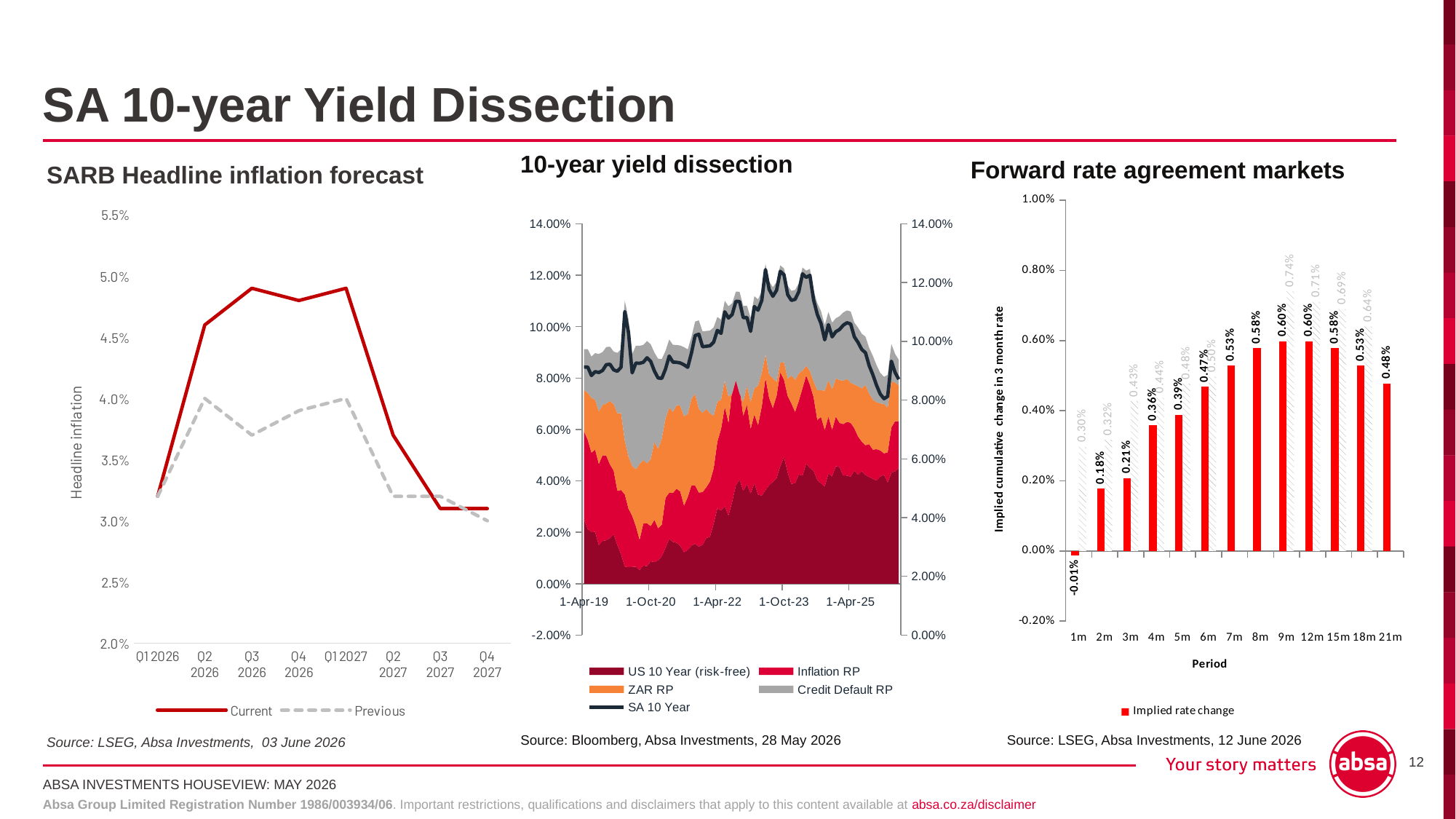

# SA 10-year Yield Dissection
SARB Headline inflation forecast
10-year yield dissection
Forward rate agreement markets

[unsupported chart]

### Chart

| Category | Current | Previous |
|---|---|---|
| Q1 2026 | 0.032 | 0.032 |
| Q2 2026 | 0.046 | 0.04 |
| Q3 2026 | 0.049 | 0.037 |
| Q4 2026 | 0.048 | 0.039 |
| Q1 2027 | 0.049 | 0.04 |
| Q2 2027 | 0.037 | 0.032 |
| Q3 2027 | 0.031 | 0.032 |
| Q4 2027 | 0.031 | 0.03 |

### Chart

| Category | US 10 Year (risk-free) | Inflation RP | ZAR RP | Credit Default RP | SA 10 Year |
|---|---|---|---|---|---|
| 43585 | 0.025018 | 0.034228 | 0.016038003192366958 | 0.01596599680763304 | 0.09125 |
| 43616 | 0.021246 | 0.034725 | 0.01827074105225613 | 0.01698825894774386 | 0.09122999999999999 |
| 43644 | 0.020051 | 0.030931 | 0.021355214871129388 | 0.016012785128870624 | 0.08835000000000001 |
| 43677 | 0.020144000000000002 | 0.032021 | 0.019374732133332705 | 0.01815026786666729 | 0.08968999999999999 |
| 43707 | 0.014961 | 0.031643 | 0.020418758393115778 | 0.022347241606884213 | 0.08936999999999999 |
| 43738 | 0.016646 | 0.033327999999999997 | 0.019519469902783665 | 0.020586530097216338 | 0.09008 |
| 43769 | 0.01691 | 0.032902 | 0.02033425582365432 | 0.021913744176345673 | 0.09205999999999999 |
| 43798 | 0.017758 | 0.028626999999999993 | 0.024708161975522912 | 0.021096838024477094 | 0.09219 |
| 43830 | 0.019175 | 0.024833999999999995 | 0.025836126160046186 | 0.020444873839953817 | 0.09029 |
| 43861 | 0.015068 | 0.021123000000000003 | 0.030138515652885722 | 0.02347048434711428 | 0.0898 |
| 43889 | 0.011486000000000001 | 0.024953999999999997 | 0.029950820790560474 | 0.024799179209439526 | 0.09119 |
| 43921 | 0.0066949999999999996 | 0.028073999999999998 | 0.020913156416415935 | 0.05434784358358408 | 0.11003 |
| 43951 | 0.006392999999999999 | 0.022842 | 0.020266412284218466 | 0.053498587715781545 | 0.10300000000000001 |
| 43980 | 0.006526 | 0.019912000000000003 | 0.01941968173049872 | 0.04340231826950128 | 0.08926 |
| 44012 | 0.006561 | 0.015797000000000002 | 0.022146755488546225 | 0.04808524451145378 | 0.09259 |
| 44043 | 0.005282 | 0.011836999999999999 | 0.02944397968823785 | 0.04595702031176216 | 0.09252 |
| 44074 | 0.007048 | 0.016328000000000002 | 0.024815033793507253 | 0.04466896620649274 | 0.09286 |
| 44104 | 0.006840000000000001 | 0.016667 | 0.02323597747228366 | 0.04764702252771634 | 0.09439 |
| 44134 | 0.008737 | 0.013684000000000002 | 0.02603174779058251 | 0.0447072522094175 | 0.09316 |
| 44165 | 0.008389 | 0.016491000000000002 | 0.030349444864875817 | 0.0346605551351242 | 0.08989000000000001 |
| 44196 | 0.009132 | 0.012434999999999998 | 0.03088610382840937 | 0.03506689617159063 | 0.08752 |
| 44225 | 0.010655 | 0.012309 | 0.03359008679689936 | 0.030825913203100644 | 0.08738 |
| 44253 | 0.014049 | 0.019369 | 0.030931788300897236 | 0.026230211699102755 | 0.09058 |
| 44286 | 0.017404 | 0.017984000000000007 | 0.033153447435743104 | 0.02643855256425688 | 0.09498 |
| 44316 | 0.016259 | 0.019029000000000004 | 0.03154274450714674 | 0.026079255492853268 | 0.09291 |
| 44347 | 0.015943 | 0.021046 | 0.03249337346830784 | 0.02337762653169216 | 0.09286 |
| 44377 | 0.01468 | 0.02112 | 0.03342891137881113 | 0.02340108862118888 | 0.09263 |
| 44407 | 0.012223 | 0.018181 | 0.034682562630105274 | 0.026913437369894724 | 0.092 |
| 44439 | 0.013087999999999999 | 0.020630000000000003 | 0.03227880567824629 | 0.025143194321753715 | 0.09114000000000001 |
| 44469 | 0.014873 | 0.023371 | 0.03362819683776144 | 0.02413780316223857 | 0.09601000000000001 |
| 44498 | 0.015521 | 0.022689000000000008 | 0.03563998764153959 | 0.028110012358460383 | 0.10196 |
| 44530 | 0.014443 | 0.021014 | 0.03251761323673849 | 0.034455386763261514 | 0.10243000000000001 |
| 44561 | 0.015101 | 0.020537 | 0.030825218449399144 | 0.03167678155060086 | 0.09814 |
| 44592 | 0.017766999999999998 | 0.019721000000000002 | 0.030488958550316844 | 0.030333041449683157 | 0.09831 |
| 44620 | 0.01825 | 0.021495 | 0.02654718112418601 | 0.03217781887581399 | 0.09847 |
| 44651 | 0.02338 | 0.021448000000000002 | 0.02048569330604879 | 0.03439630669395122 | 0.09971000000000001 |
| 44680 | 0.029336 | 0.025918999999999998 | 0.015579778595877586 | 0.03288522140412241 | 0.10371999999999999 |
| 44712 | 0.028441 | 0.031728000000000006 | 0.011410571542754128 | 0.031120428457245858 | 0.1027 |
| 44742 | 0.030129000000000003 | 0.038727 | 0.010128530363637991 | 0.03104546963636201 | 0.11003 |
| 44771 | 0.026486999999999997 | 0.036232 | 0.01004986545231805 | 0.03514113454768196 | 0.10791 |
| 44804 | 0.031926 | 0.043533 | -0.0015050767693804562 | 0.03515607676938046 | 0.10911 |
| 44834 | 0.038286 | 0.04789800000000001 | -0.007059056761659979 | 0.03447505676165996 | 0.11359999999999999 |
| 44865 | 0.04047799999999999 | 0.035539 | -0.002071515208670785 | 0.03959451520867077 | 0.11353999999999999 |
| 44895 | 0.036054 | 0.029235000000000004 | 0.005557226727359706 | 0.0371837732726403 | 0.10803000000000001 |
| 44925 | 0.038748 | 0.030873 | 0.0074028547723691655 | 0.031086145227630844 | 0.10811 |
| 44957 | 0.035068999999999996 | 0.025224999999999994 | 0.010461452540378172 | 0.032634547459621854 | 0.10339000000000001 |
| 44985 | 0.0392 | 0.026654000000000004 | 0.010064792826818443 | 0.03591120717318155 | 0.11183 |
| 45016 | 0.034676 | 0.027038999999999997 | 0.015414209692452368 | 0.03346079030754763 | 0.11059 |
| 45044 | 0.03422 | 0.034737000000000004 | 0.01311972197764956 | 0.03182327802235044 | 0.1139 |
| 45077 | 0.036426 | 0.043697 | 0.009080170487565917 | 0.03519682951243408 | 0.1244 |
| 45107 | 0.038367 | 0.03389 | 0.008978178327883252 | 0.03638482167211675 | 0.11762 |
| 45138 | 0.039588 | 0.028734999999999997 | 0.01171918332699158 | 0.035267816673008434 | 0.11531000000000001 |
| 45169 | 0.041081000000000006 | 0.031994999999999996 | 0.0054483118644697015 | 0.03882568813553029 | 0.11735 |
| 45198 | 0.045711 | 0.036504 | 0.003721496083553523 | 0.03788350391644647 | 0.12382 |
| 45230 | 0.049307 | 0.030098999999999994 | 0.00675384490523722 | 0.036480155094762795 | 0.12264 |
| 45260 | 0.043264 | 0.029774000000000002 | 0.00676316769177495 | 0.03607883230822505 | 0.11588 |
| 45289 | 0.038791 | 0.031351000000000004 | 0.01087537770338777 | 0.03291262229661224 | 0.11393 |
| 45322 | 0.039124 | 0.027700000000000006 | 0.01250165800584618 | 0.034954341994153815 | 0.11428 |
| 45351 | 0.042502000000000005 | 0.028611 | 0.010650457053195724 | 0.03507654294680426 | 0.11684 |
| 45379 | 0.042003000000000006 | 0.034094 | 0.006834098751713327 | 0.040038901248286685 | 0.12297000000000001 |
| 45412 | 0.046798 | 0.03425399999999999 | 0.0036693336572162366 | 0.03703866634278377 | 0.12176000000000001 |
| 45443 | 0.044985 | 0.032336000000000004 | 0.005460742788618328 | 0.03966825721138166 | 0.12244999999999999 |
| 45471 | 0.043961 | 0.028617999999999994 | 0.0061161951506994265 | 0.03536480484930059 | 0.11406000000000001 |
| 45504 | 0.040296000000000005 | 0.023417000000000007 | 0.01156415568883086 | 0.03387284431116913 | 0.10915 |
| 45534 | 0.039034 | 0.025862 | 0.010349114379882892 | 0.030804885620117118 | 0.10605 |
| 45565 | 0.037809 | 0.022044 | 0.015289348457782688 | 0.025367651542217318 | 0.10051 |
| 45596 | 0.042844 | 0.022198 | 0.014199266410312047 | 0.02643873358968796 | 0.10568 |
| 45625 | 0.041685 | 0.018233000000000003 | 0.015690421940009965 | 0.025911578059990035 | 0.10152 |
| 45657 | 0.04569 | 0.019355999999999998 | 0.014784697523181053 | 0.023449302476818944 | 0.10328 |
| 45688 | 0.045387000000000004 | 0.017186000000000003 | 0.01667607488936543 | 0.024770925110634553 | 0.10401999999999999 |
| 45716 | 0.042081999999999994 | 0.020032 | 0.016827584181180293 | 0.026538415818819716 | 0.10548 |
| 45747 | 0.042053 | 0.020900999999999996 | 0.016727957780786236 | 0.026628042219213777 | 0.10631 |
| 45777 | 0.041619 | 0.020988999999999997 | 0.015551167412147942 | 0.02773083258785206 | 0.10589 |
| 45807 | 0.044004 | 0.016476 | 0.016977908759601746 | 0.024082091240398253 | 0.10154 |
| 45838 | 0.04228 | 0.015015 | 0.019579196657150355 | 0.022745803342849646 | 0.09962 |
| 45869 | 0.043739999999999994 | 0.011553 | 0.02068161037844988 | 0.021245389621550127 | 0.09722 |
| 45898 | 0.042283999999999995 | 0.011573 | 0.023464218832014494 | 0.018778781167985502 | 0.09609999999999999 |
| 45930 | 0.041503 | 0.012783 | 0.019670243045997616 | 0.017763756954002393 | 0.09172000000000001 |
| 45961 | 0.040775 | 0.011389999999999997 | 0.019512137963482182 | 0.016942862036517826 | 0.08862 |
| 45989 | 0.040132 | 0.012210000000000002 | 0.018266463470760604 | 0.014401536529239384 | 0.08500999999999999 |
| 46022 | 0.04167 | 0.010196 | 0.018279022315511467 | 0.011894977684488536 | 0.08204 |
| 46052 | 0.042355000000000004 | 0.008362000000000001 | 0.019177333725723923 | 0.010575666274276072 | 0.08047 |
| 46080 | 0.039375 | 0.011718000000000003 | 0.017484183039330307 | 0.01268281696066969 | 0.08126 |
| 46112 | 0.043166 | 0.017649 | 0.017883181615342438 | 0.014541818384657557 | 0.09324 |
| 46142 | 0.043705999999999995 | 0.01949100000000001 | 0.01506850890461045 | 0.011124491095389544 | 0.08939 |
| 46170 | 0.044926 | 0.018168000000000004 | 0.014107533338576242 | 0.009868466661423762 | 0.08707000000000001 |
Source: LSEG, Absa Investments,  03 June 2026
Source: Bloomberg, Absa Investments, 28 May 2026
Source: LSEG, Absa Investments, 12 June 2026